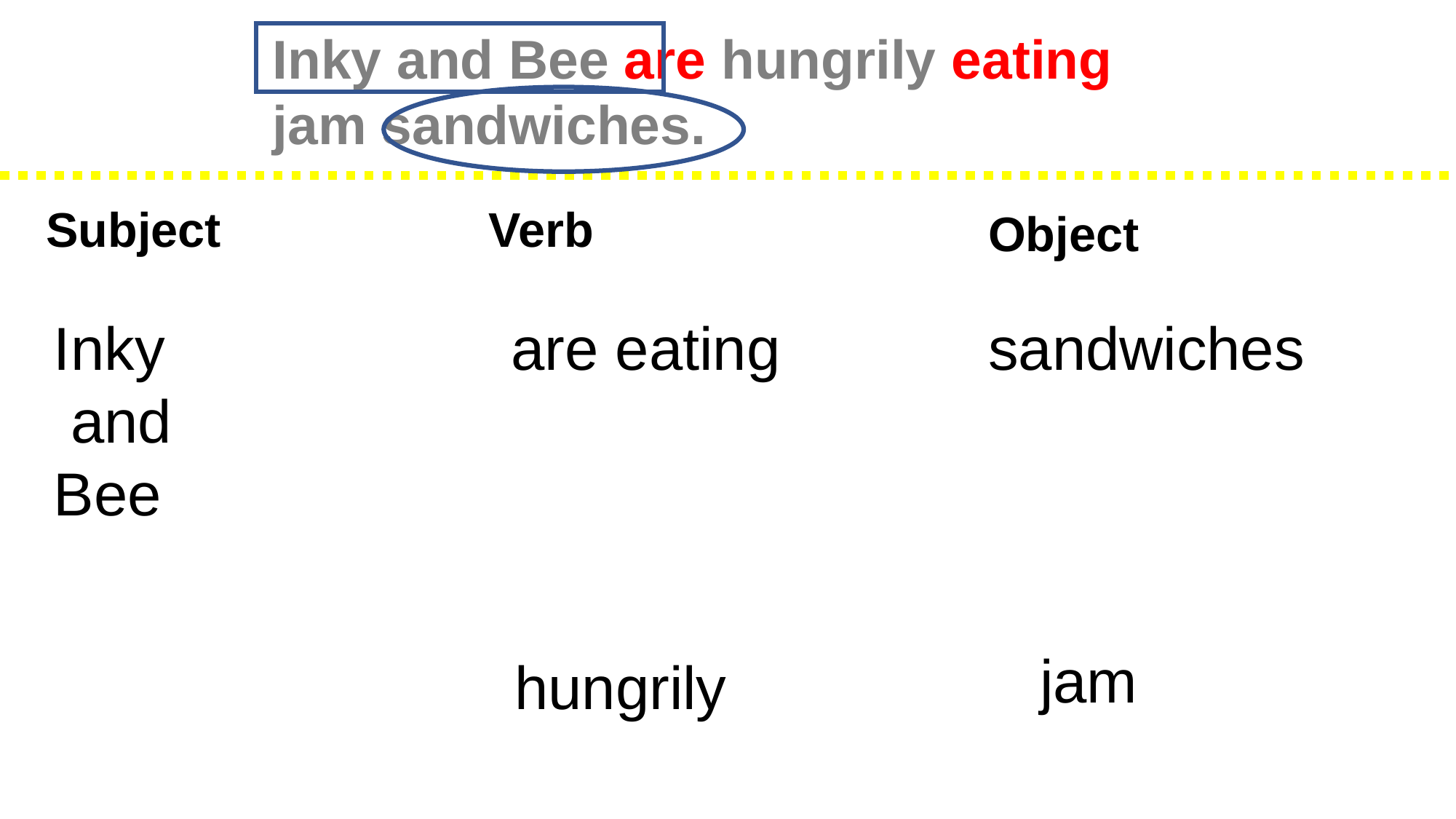

Inky and Bee are hungrily eating
jam sandwiches.

Subject

Verb

Object

Inky
 and
Bee
 are eating
sandwiches
jam
hungrily